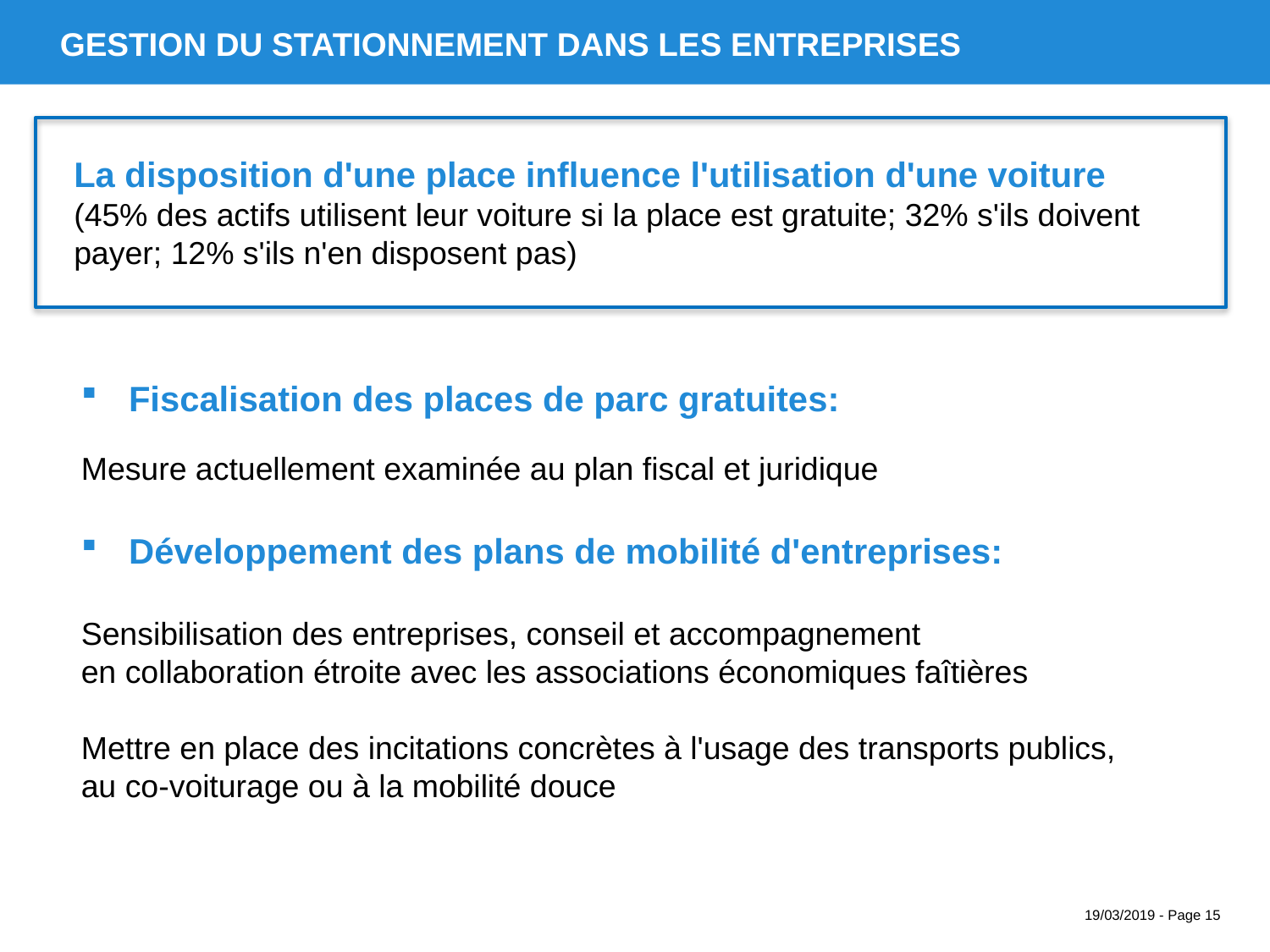

# Gestion du stationnement dans les entreprises

La disposition d'une place influence l'utilisation d'une voiture
(45% des actifs utilisent leur voiture si la place est gratuite; 32% s'ils doivent payer; 12% s'ils n'en disposent pas)
Fiscalisation des places de parc gratuites:

Mesure actuellement examinée au plan fiscal et juridique

Développement des plans de mobilité d'entreprises:

Sensibilisation des entreprises, conseil et accompagnement
en collaboration étroite avec les associations économiques faîtières

Mettre en place des incitations concrètes à l'usage des transports publics,
au co-voiturage ou à la mobilité douce